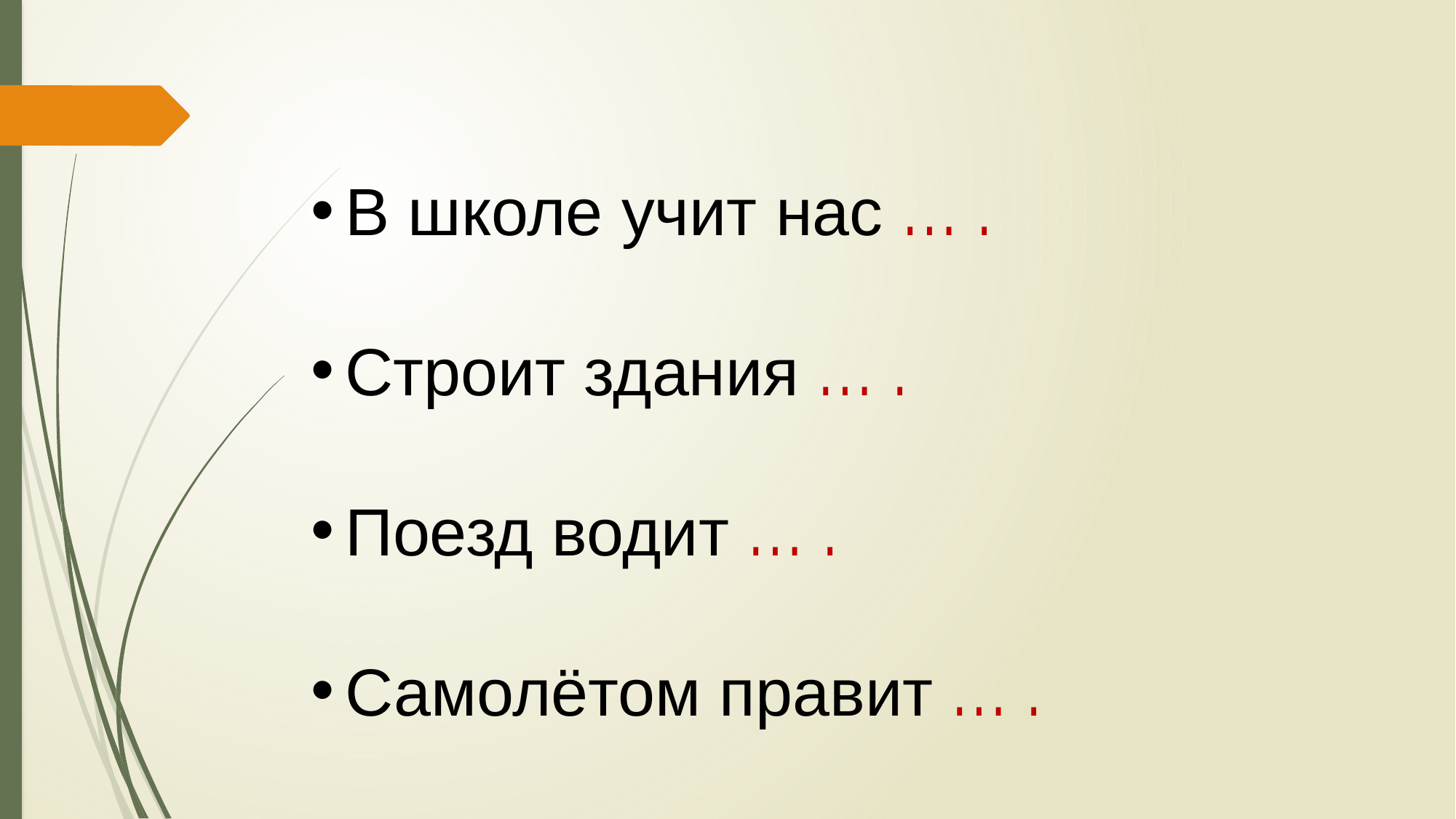

В школе учит нас … .

Строит здания … .

Поезд водит … .

Самолётом правит … .